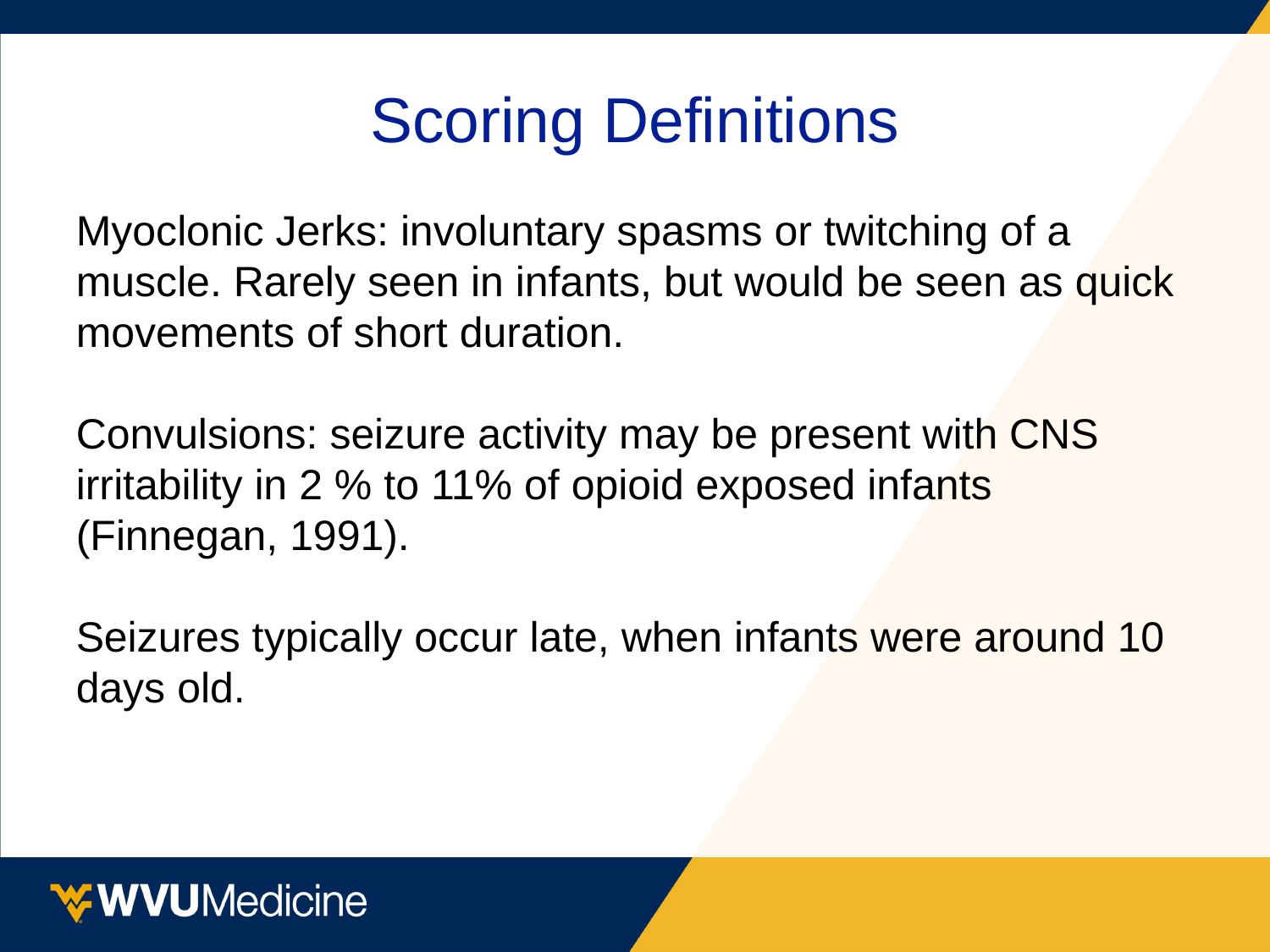

# Scoring Definitions
Myoclonic Jerks: involuntary spasms or twitching of a muscle. Rarely seen in infants, but would be seen as quick movements of short duration.

Convulsions: seizure activity may be present with CNS irritability in 2 % to 11% of opioid exposed infants (Finnegan, 1991).

Seizures typically occur late, when infants were around 10 days old.